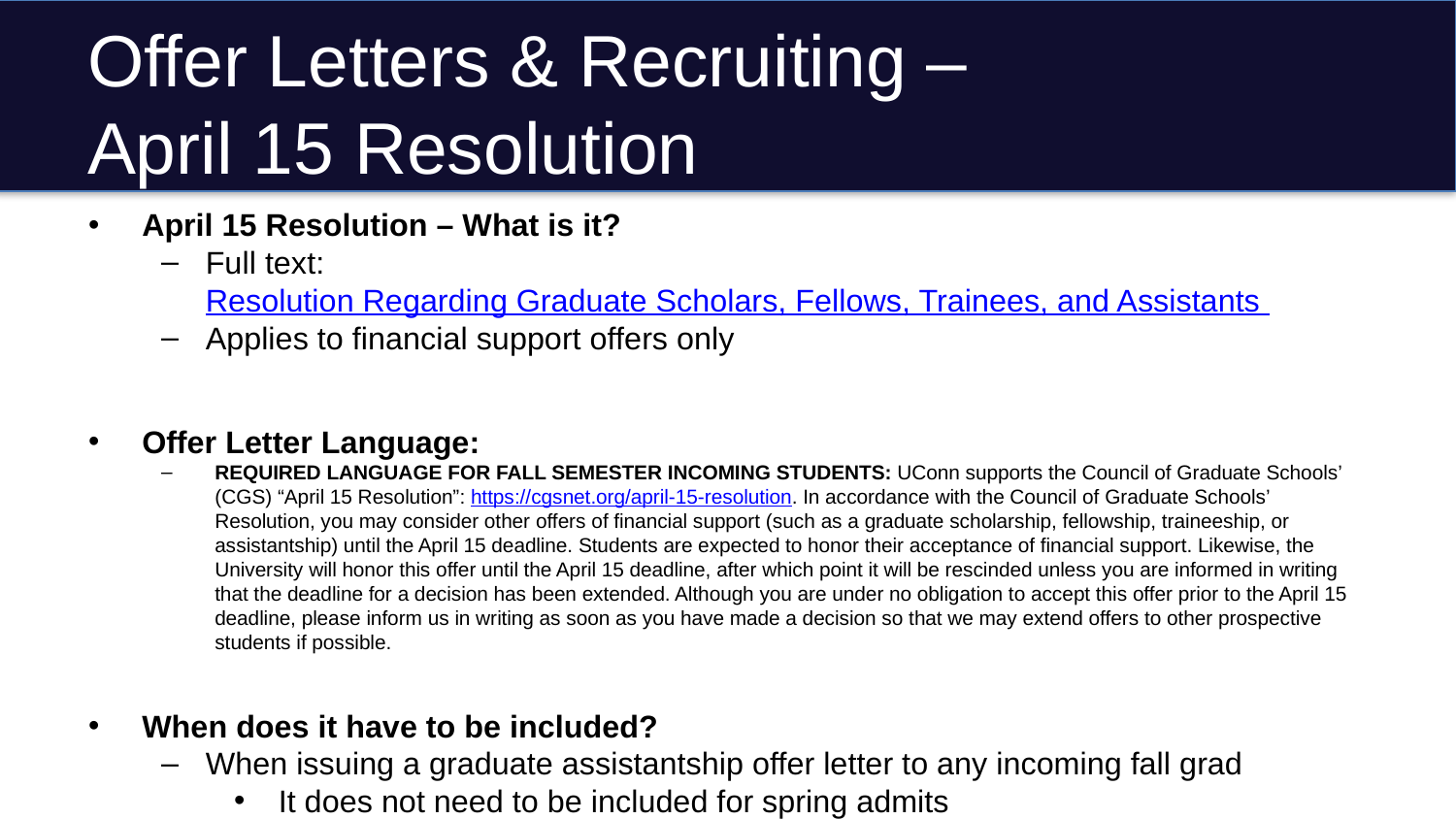

# Offer Letters & Recruiting – April 15 Resolution
April 15 Resolution – What is it?
Full text: Resolution Regarding Graduate Scholars, Fellows, Trainees, and Assistants
Applies to financial support offers only

Offer Letter Language:
REQUIRED LANGUAGE FOR FALL SEMESTER INCOMING STUDENTS: UConn supports the Council of Graduate Schools’ (CGS) “April 15 Resolution”: https://cgsnet.org/april-15-resolution. In accordance with the Council of Graduate Schools’ Resolution, you may consider other offers of financial support (such as a graduate scholarship, fellowship, traineeship, or assistantship) until the April 15 deadline. Students are expected to honor their acceptance of financial support. Likewise, the University will honor this offer until the April 15 deadline, after which point it will be rescinded unless you are informed in writing that the deadline for a decision has been extended. Although you are under no obligation to accept this offer prior to the April 15 deadline, please inform us in writing as soon as you have made a decision so that we may extend offers to other prospective students if possible.

When does it have to be included?
When issuing a graduate assistantship offer letter to any incoming fall grad
It does not need to be included for spring admits